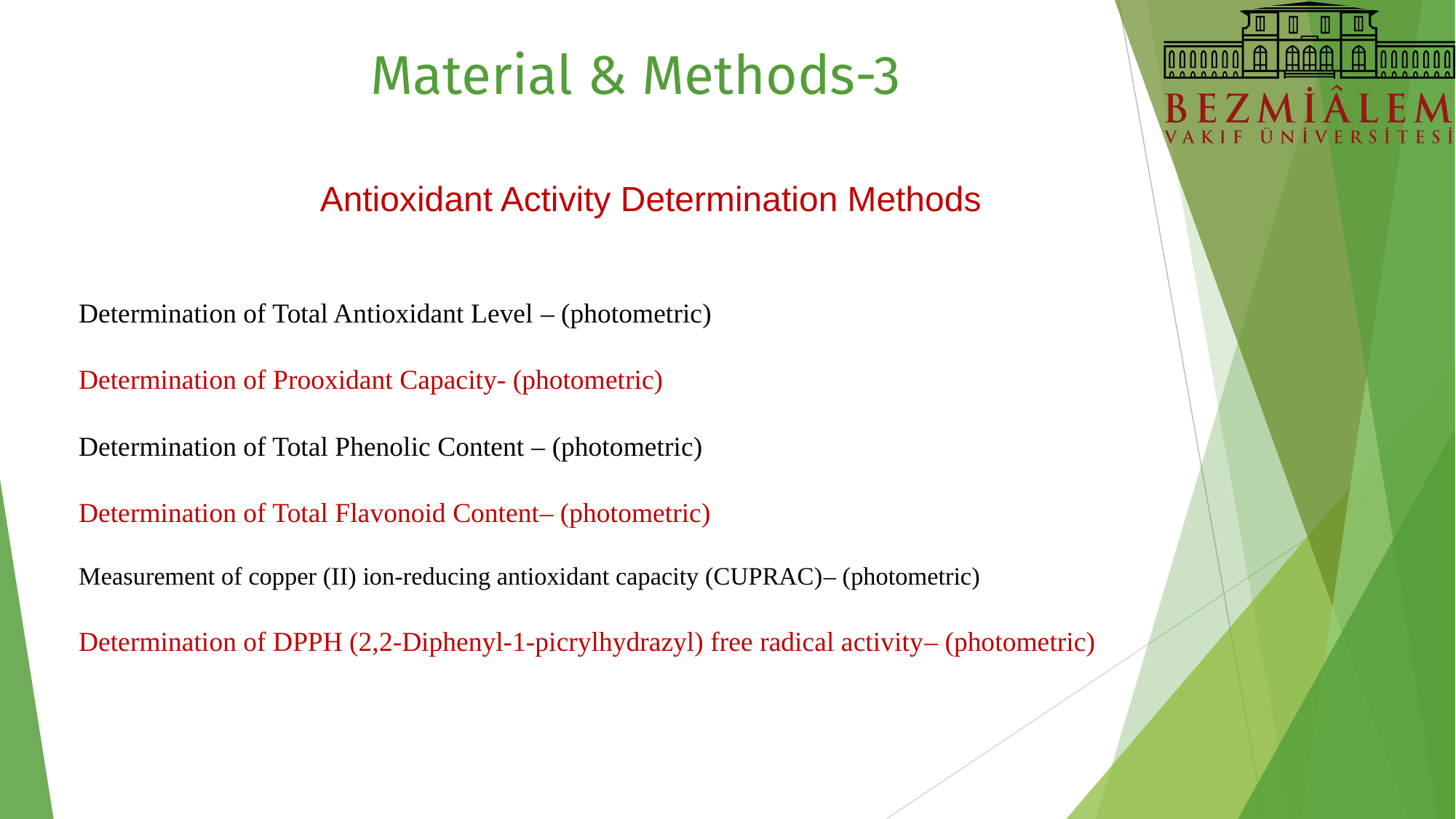

# Material & Methods-3
Antioxidant Activity Determination Methods

Determination of Total Antioxidant Level – (photometric)
Determination of Prooxidant Capacity- (photometric)
Determination of Total Phenolic Content – (photometric)
Determination of Total Flavonoid Content– (photometric)
Measurement of copper (II) ion-reducing antioxidant capacity (CUPRAC)– (photometric)
Determination of DPPH (2,2-Diphenyl-1-picrylhydrazyl) free radical activity– (photometric)